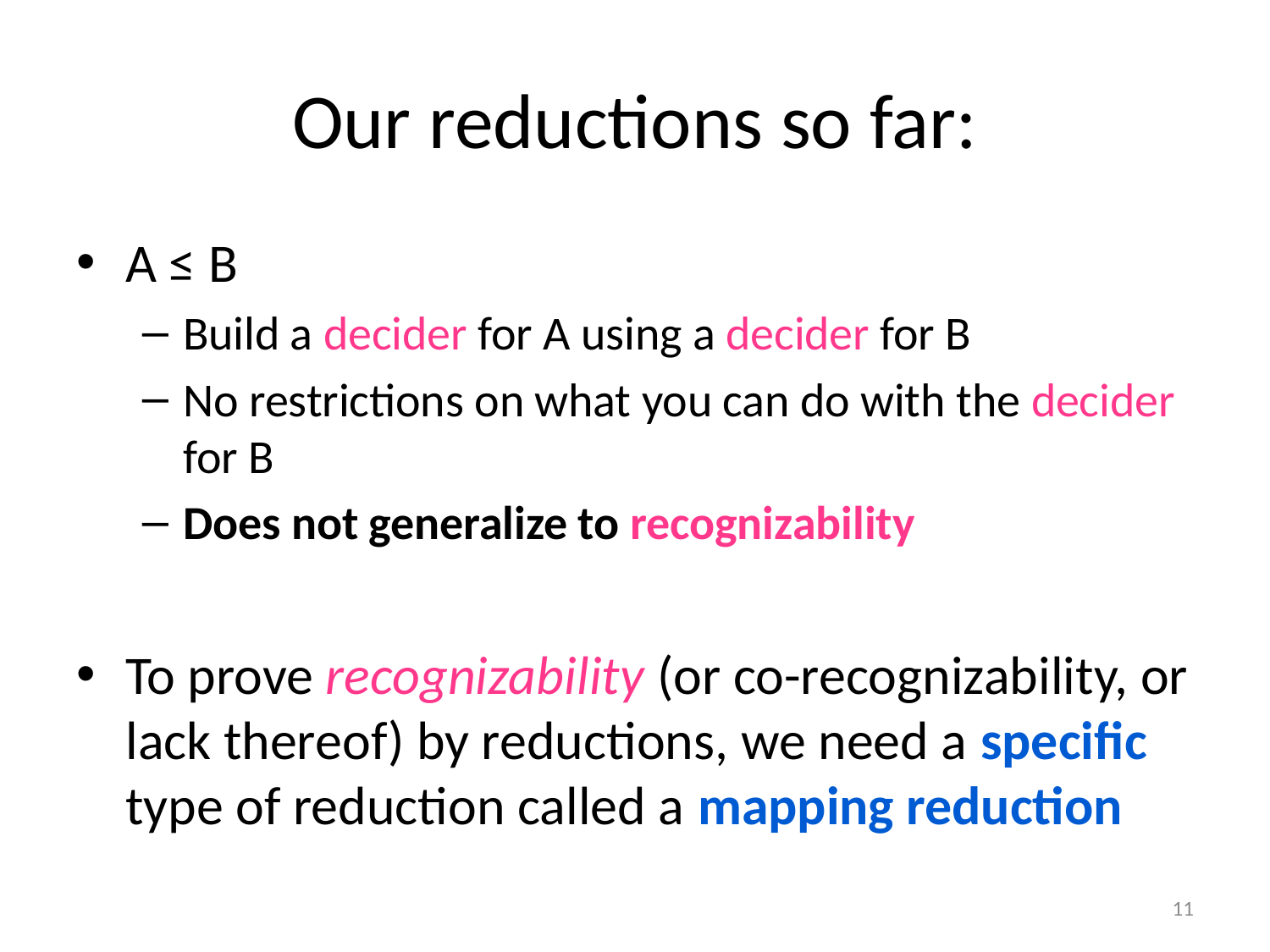

# Our reductions so far:
A ≤ B
Build a decider for A using a decider for B
No restrictions on what you can do with the decider for B
Does not generalize to recognizability

To prove recognizability (or co-recognizability, or lack thereof) by reductions, we need a specific type of reduction called a mapping reduction
11